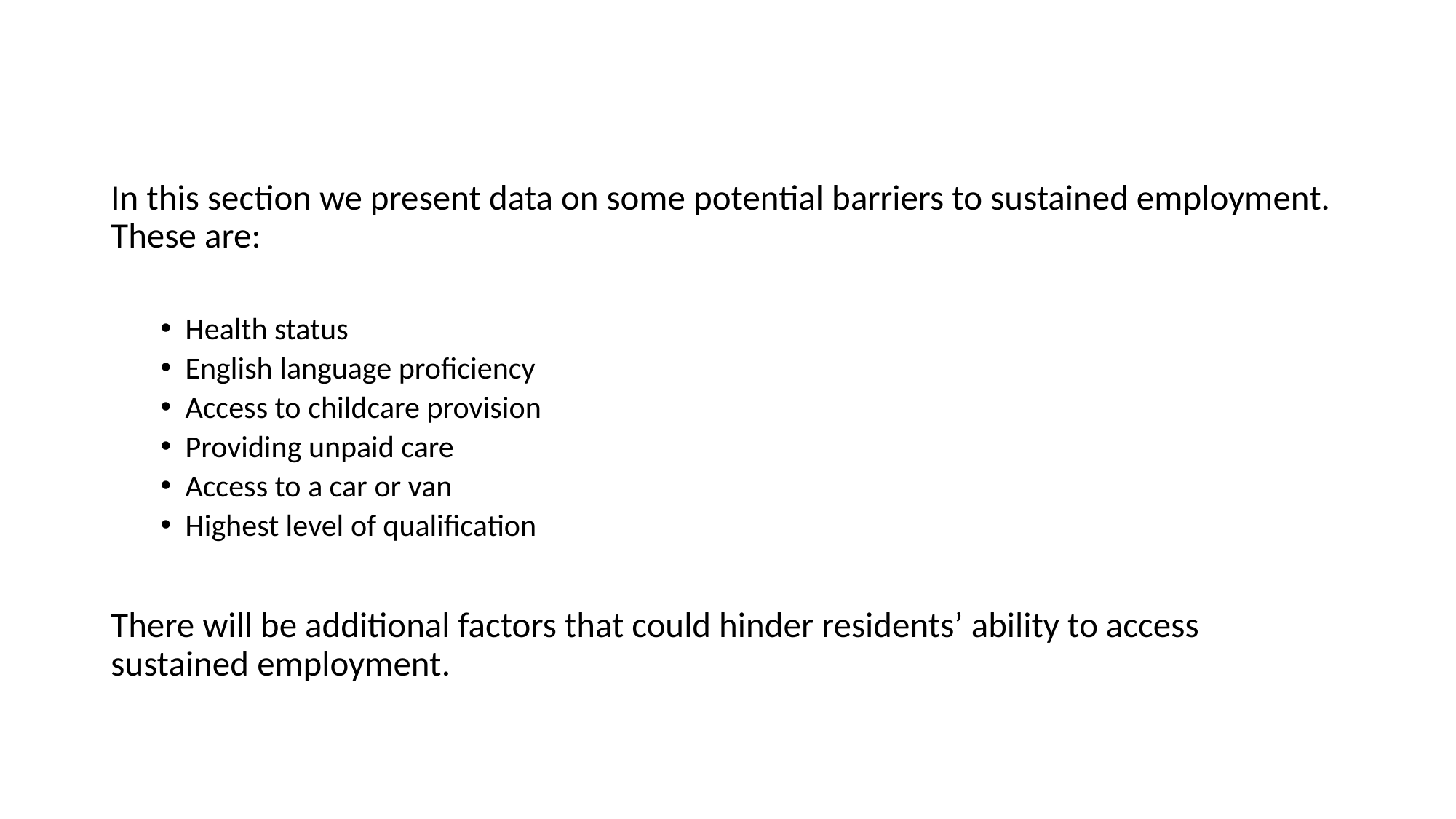

In this section we present data on some potential barriers to sustained employment. These are:

Health status
English language proficiency
Access to childcare provision
Providing unpaid care
Access to a car or van
Highest level of qualification

There will be additional factors that could hinder residents’ ability to access sustained employment.